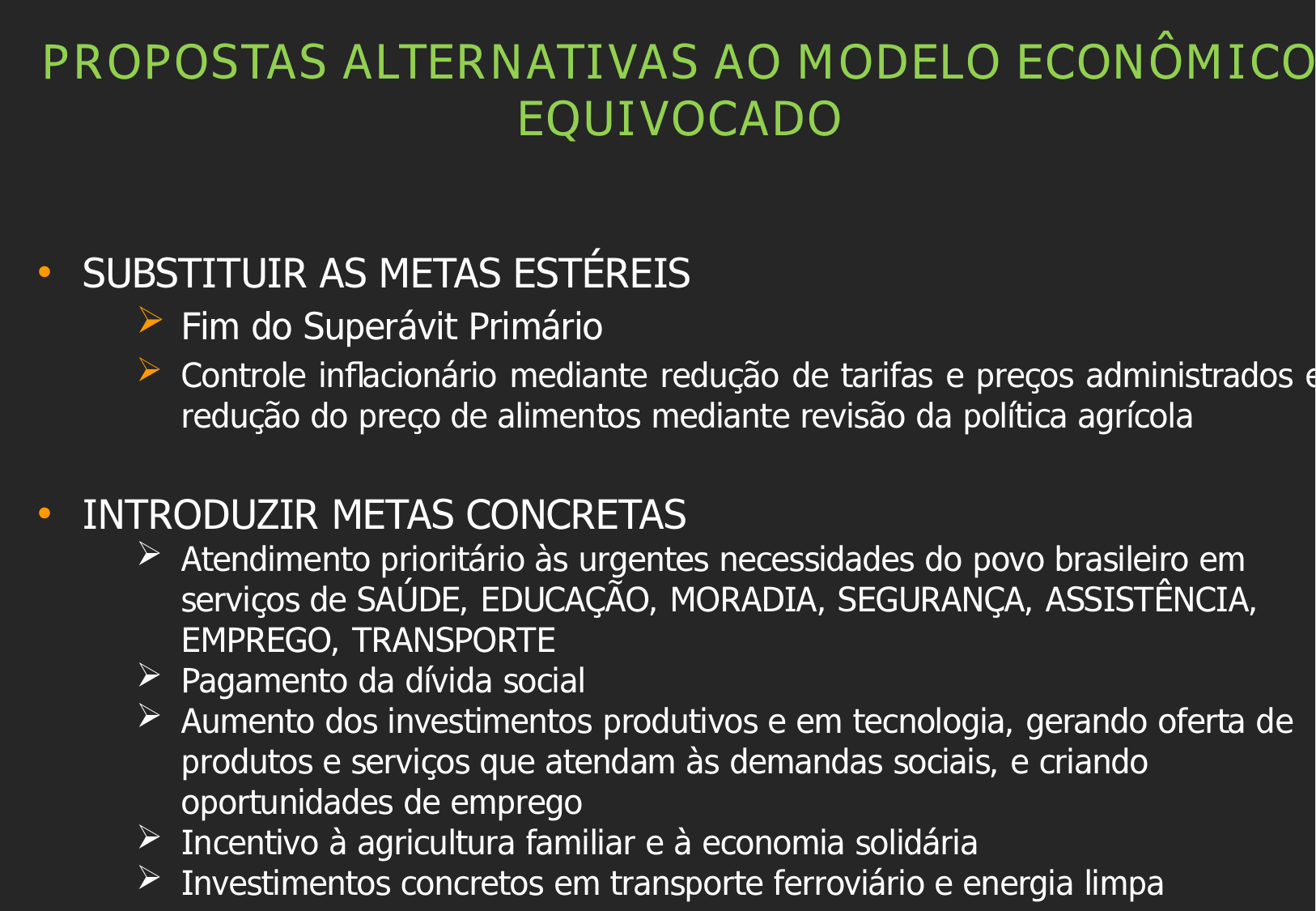

PROPOSTAS ALTERNATIVAS AO MODELO ECONÔMICO EQUIVOCADO

SUBSTITUIR AS METAS ESTÉREIS
Fim do Superávit Primário
Controle inflacionário mediante redução de tarifas e preços administrados e redução do preço de alimentos mediante revisão da política agrícola

INTRODUZIR METAS CONCRETAS
Atendimento prioritário às urgentes necessidades do povo brasileiro em serviços de SAÚDE, EDUCAÇÃO, MORADIA, SEGURANÇA, ASSISTÊNCIA, EMPREGO, TRANSPORTE
Pagamento da dívida social
Aumento dos investimentos produtivos e em tecnologia, gerando oferta de produtos e serviços que atendam às demandas sociais, e criando oportunidades de emprego
Incentivo à agricultura familiar e à economia solidária
Investimentos concretos em transporte ferroviário e energia limpa